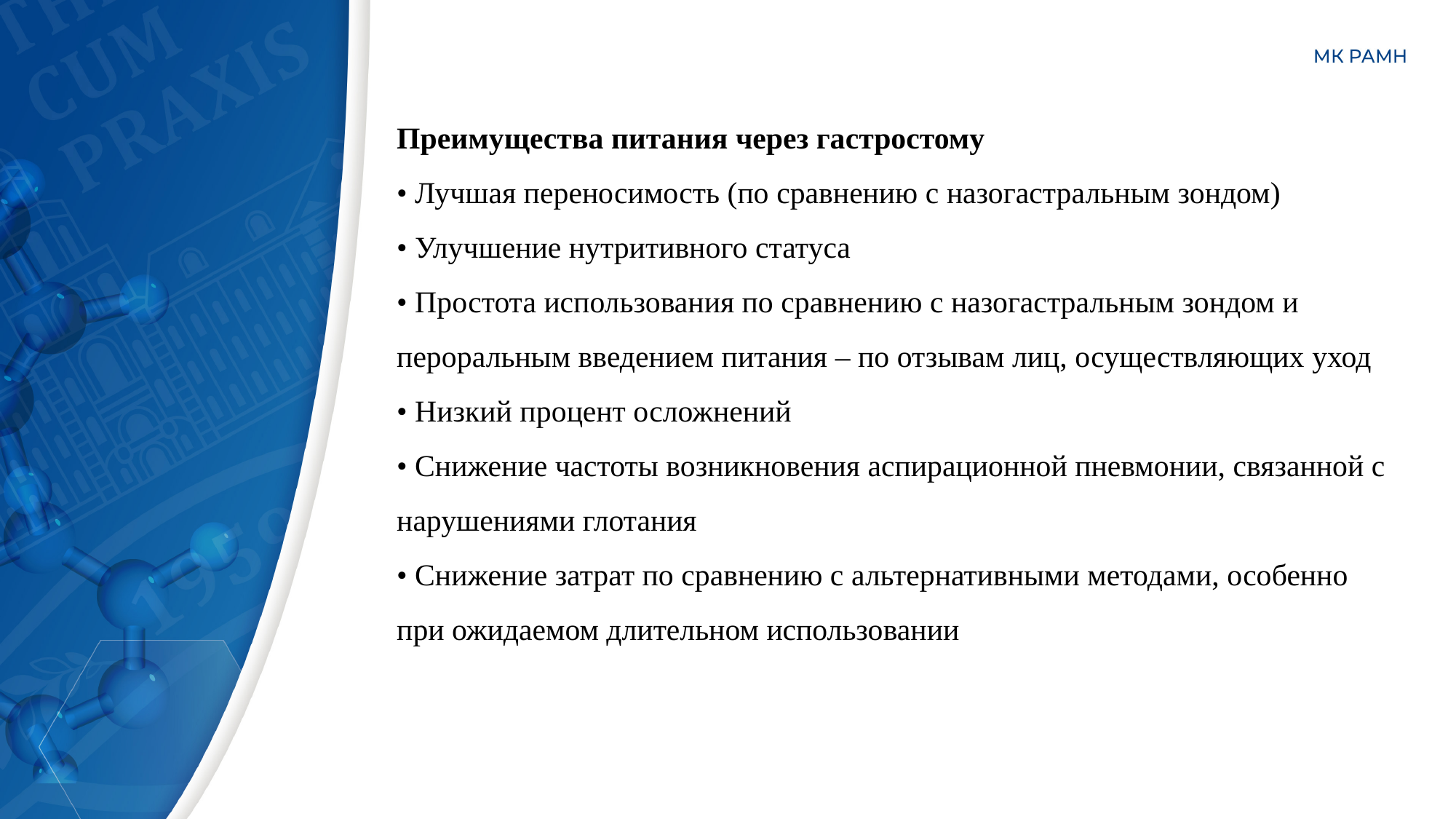

Преимущества питания через гастростому
• Лучшая переносимость (по сравнению с назогастральным зондом)
• Улучшение нутритивного статуса
• Простота использования по сравнению с назогастральным зондом и пероральным введением питания – по отзывам лиц, осуществляющих уход
• Низкий процент осложнений
• Снижение частоты возникновения аспирационной пневмонии, связанной с нарушениями глотания
• Снижение затрат по сравнению с альтернативными методами, особенно при ожидаемом длительном использовании